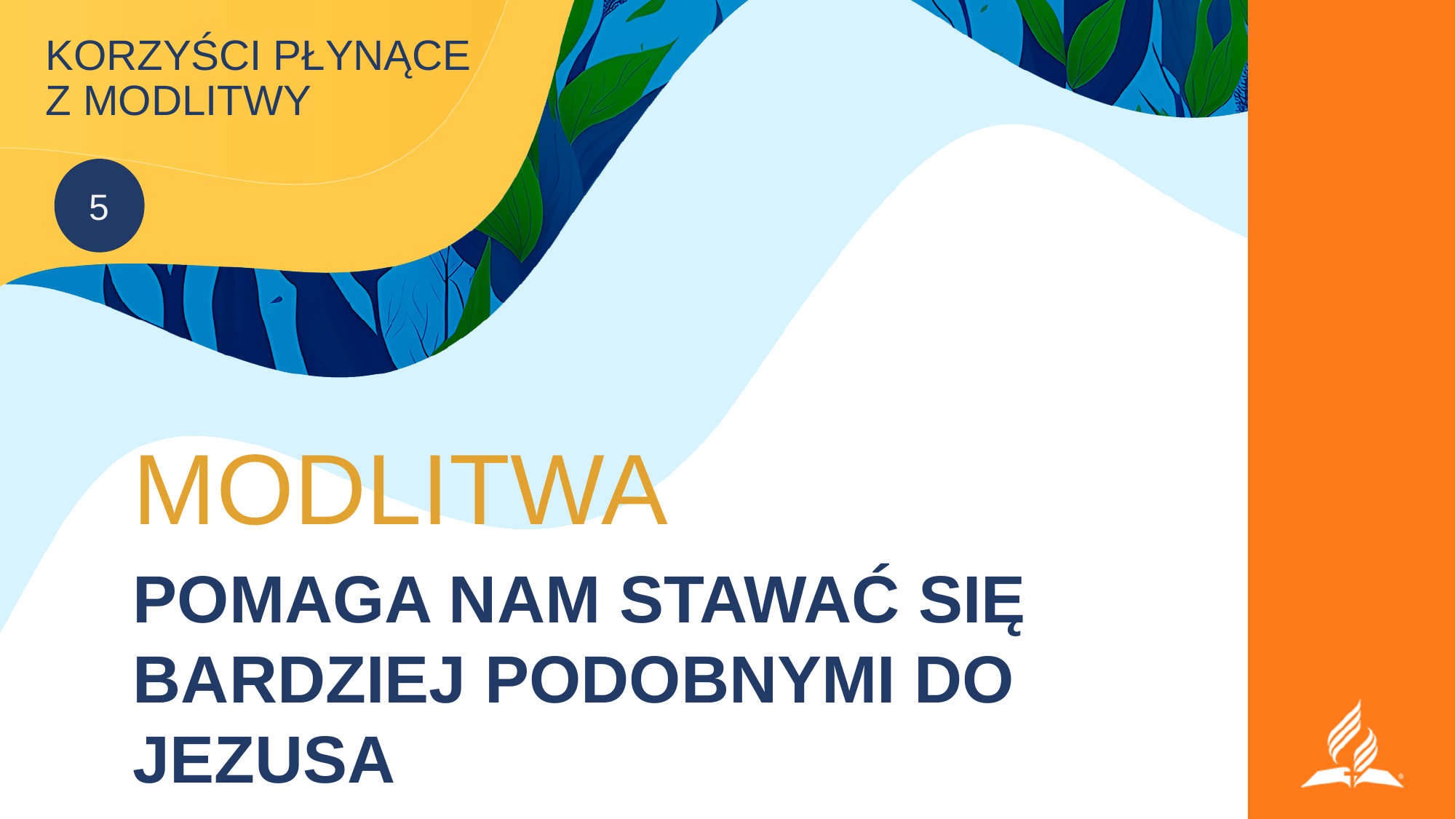

# KORZYŚCI PŁYNĄCE Z MODLITWY
5
MODLITWA
POMAGA NAM STAWAĆ SIĘ BARDZIEJ PODOBNYMI DO JEZUSA